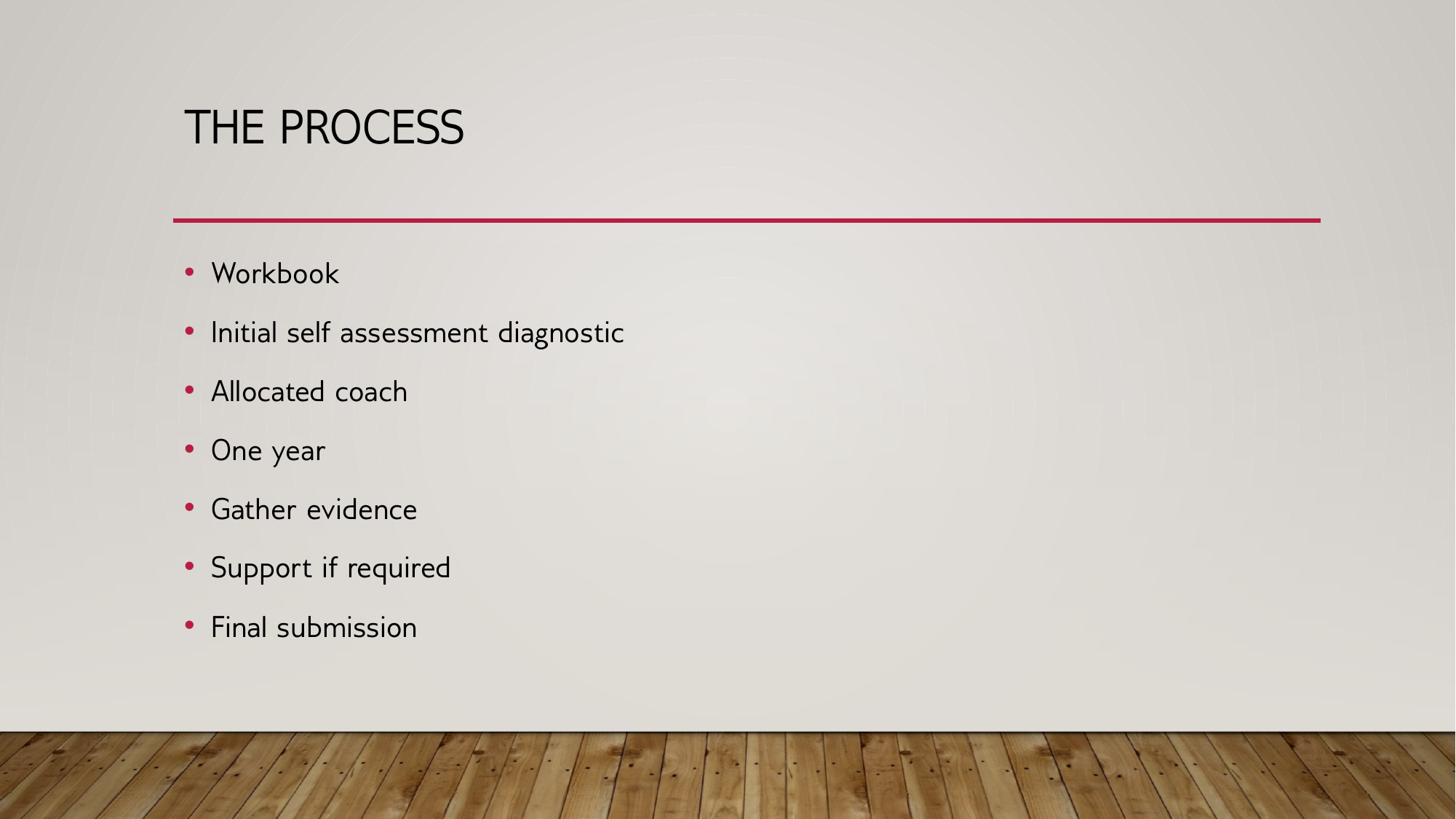

# The process
Workbook
Initial self assessment diagnostic
Allocated coach
One year
Gather evidence
Support if required
Final submission